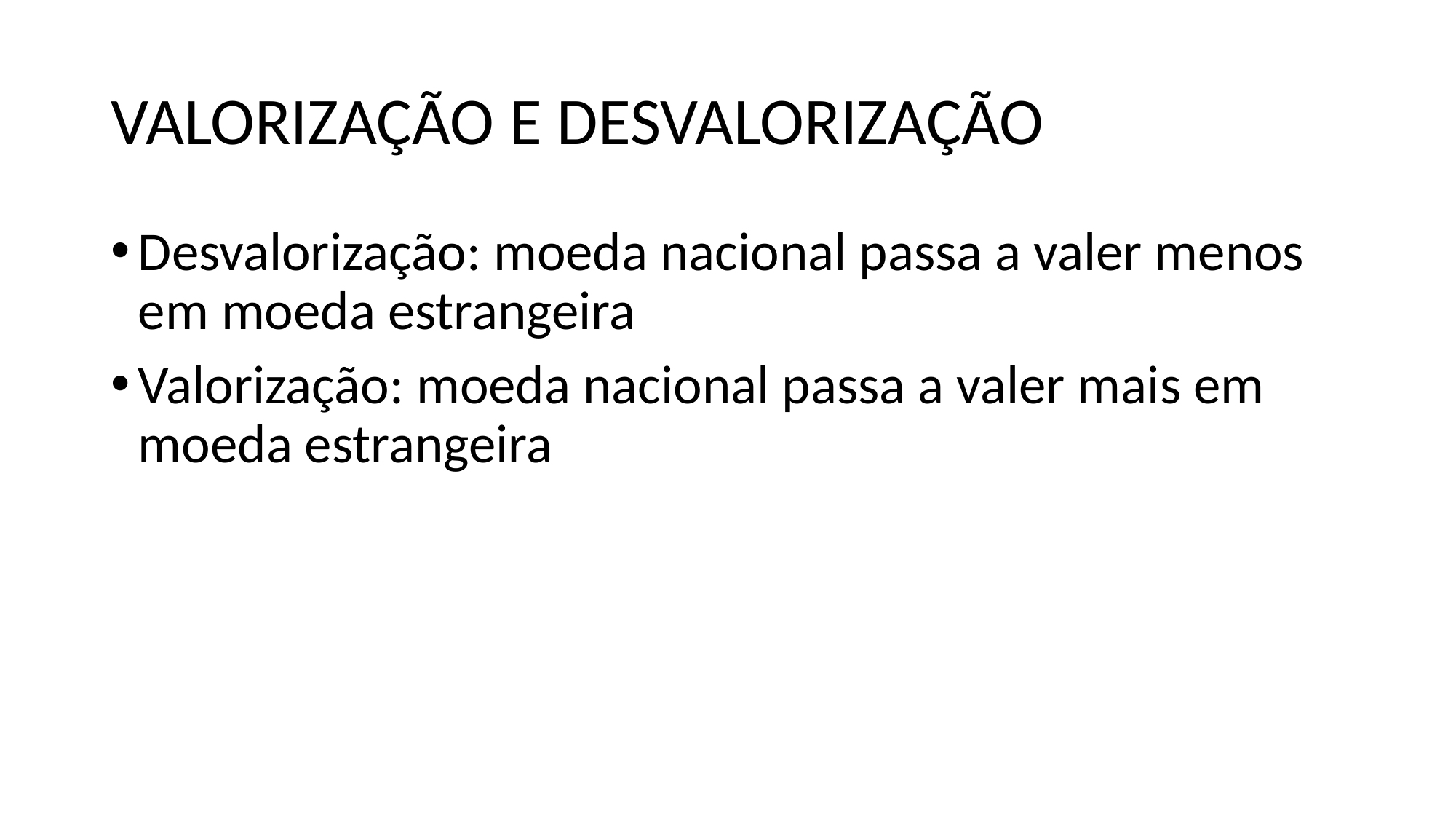

Desvalorização: moeda nacional passa a valer menos em moeda estrangeira
Valorização: moeda nacional passa a valer mais em moeda estrangeira
VALORIZAÇÃO E DESVALORIZAÇÃO